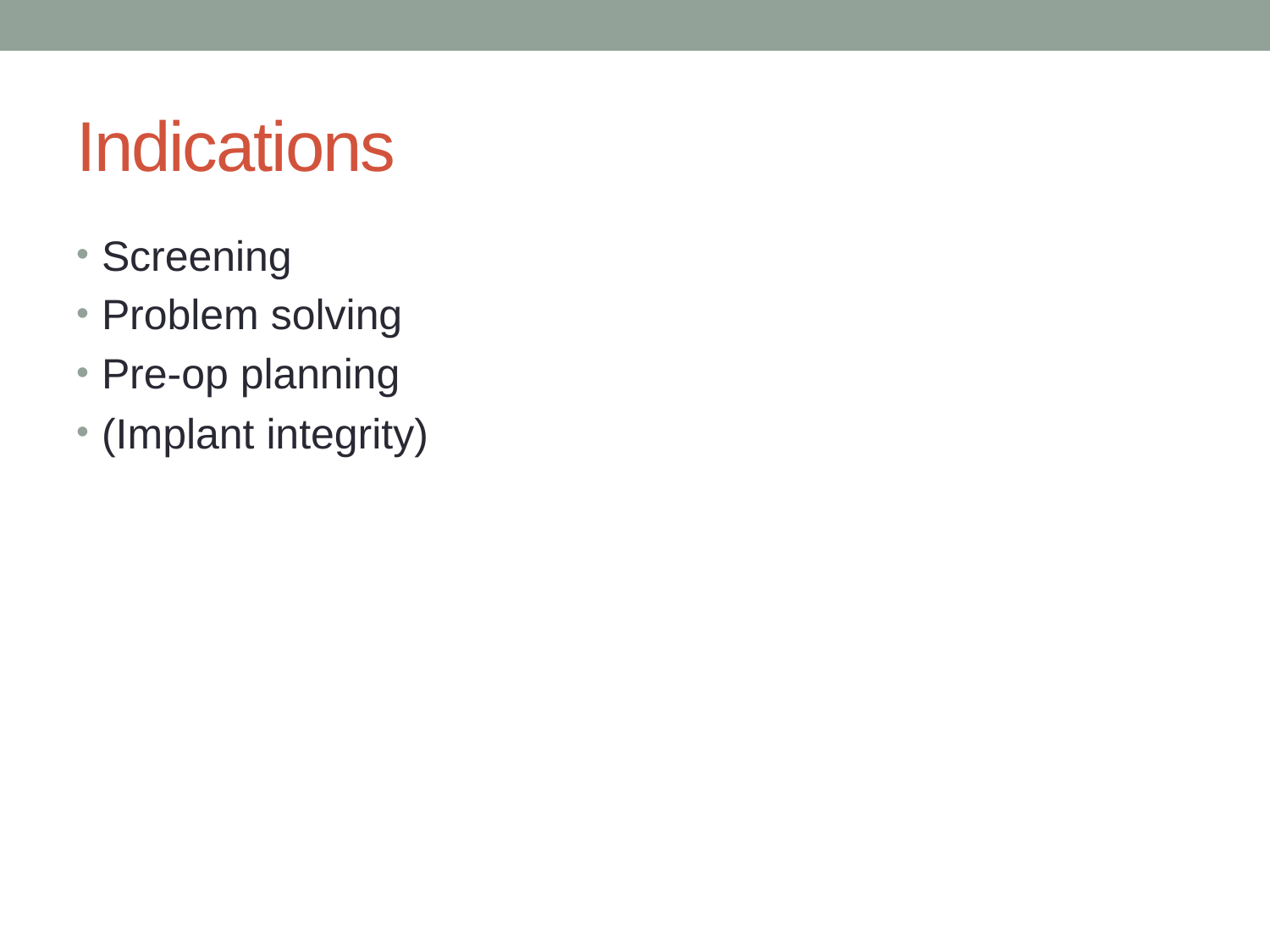

# Indications
Screening
Problem solving
Pre-op planning
(Implant integrity)